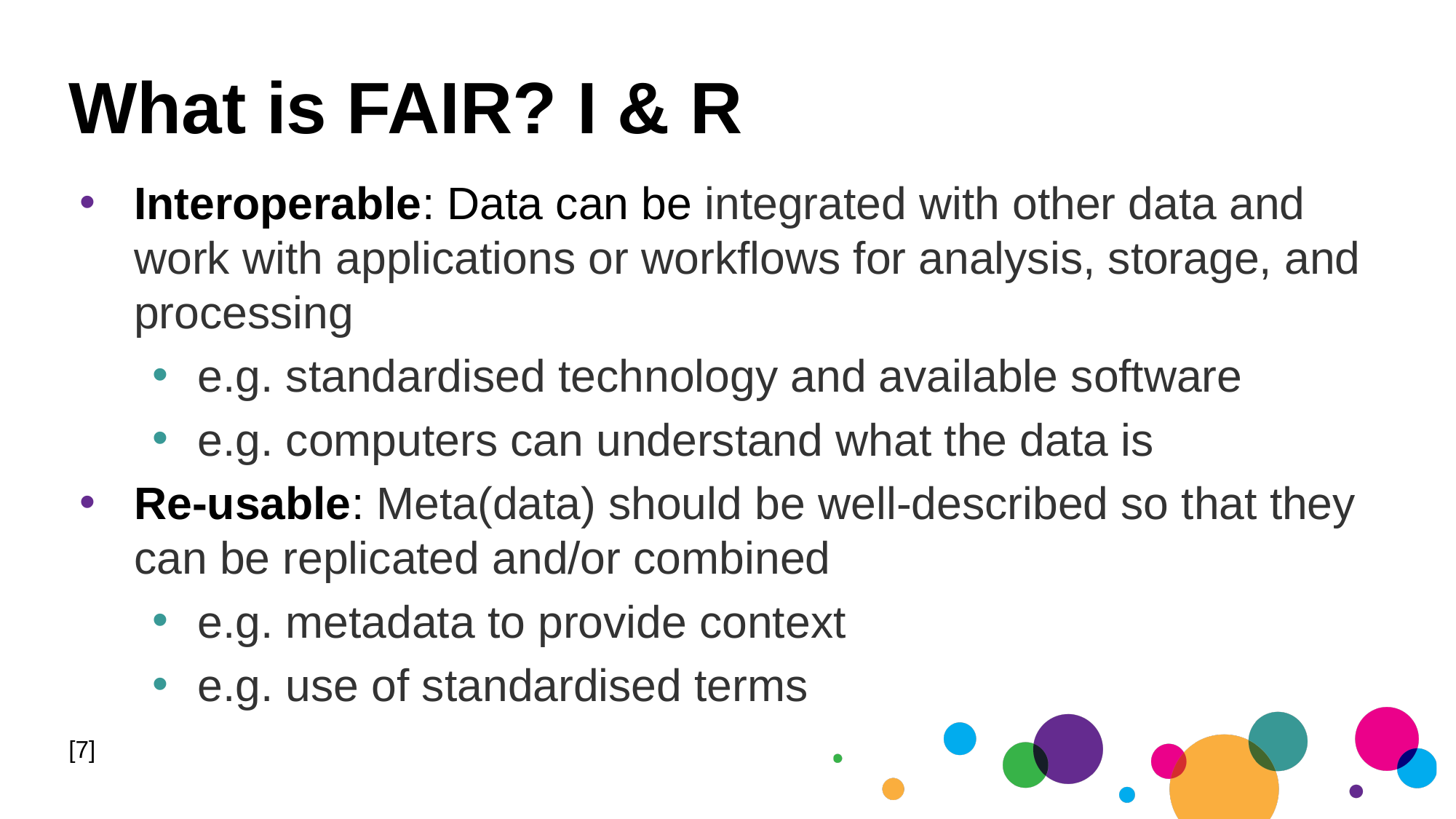

# What is FAIR? I & R
Interoperable: Data can be integrated with other data and work with applications or workflows for analysis, storage, and processing
e.g. standardised technology and available software
e.g. computers can understand what the data is
Re-usable: Meta(data) should be well-described so that they can be replicated and/or combined
e.g. metadata to provide context
e.g. use of standardised terms

[7]